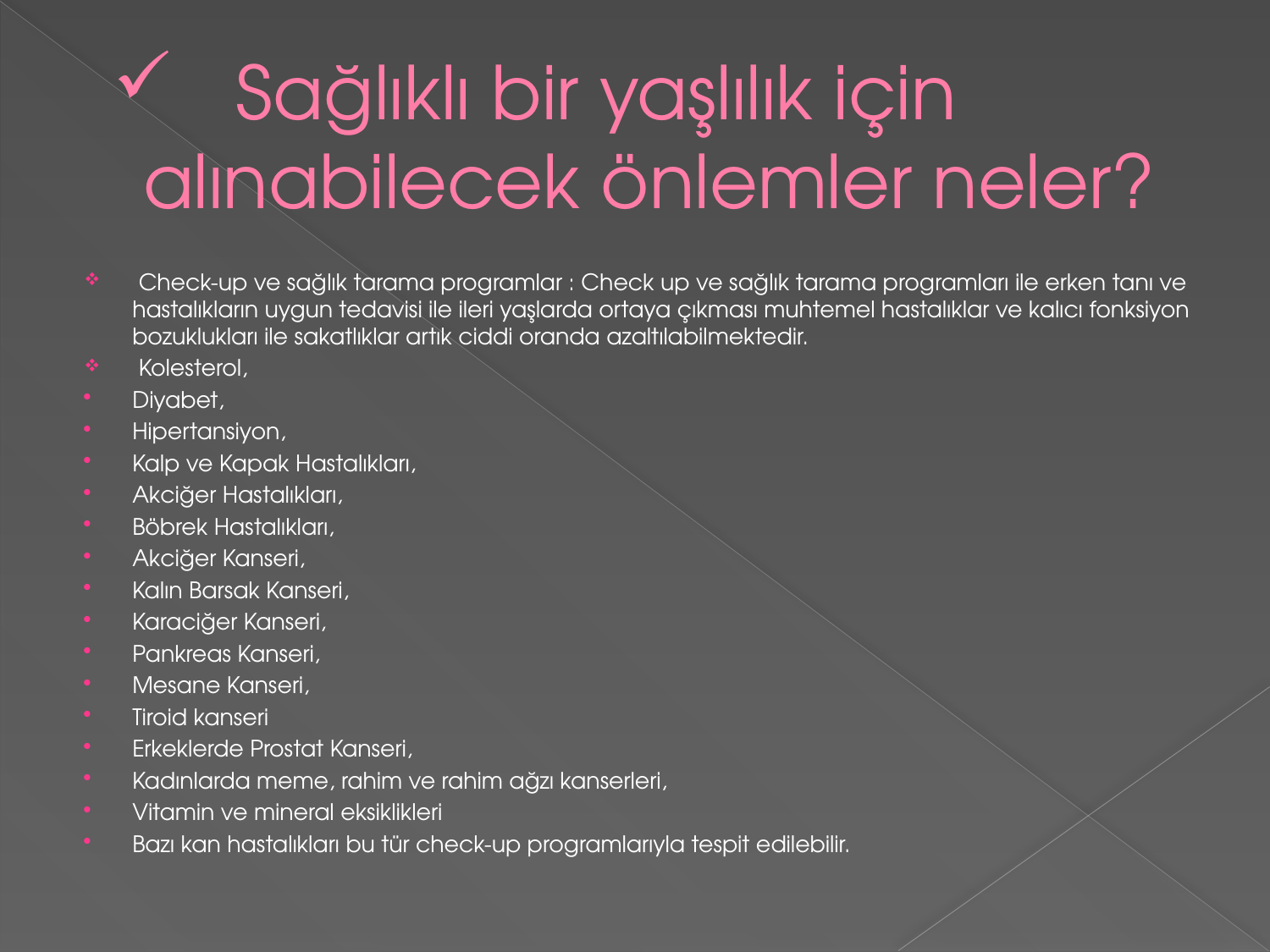

# Sağlıklı bir yaşlılık için alınabilecek önlemler neler?
 Check-up ve sağlık tarama programlar : Check up ve sağlık tarama programları ile erken tanı ve hastalıkların uygun tedavisi ile ileri yaşlarda ortaya çıkması muhtemel hastalıklar ve kalıcı fonksiyon bozuklukları ile sakatlıklar artık ciddi oranda azaltılabilmektedir.
 Kolesterol,
Diyabet,
Hipertansiyon,
Kalp ve Kapak Hastalıkları,
Akciğer Hastalıkları,
Böbrek Hastalıkları,
Akciğer Kanseri,
Kalın Barsak Kanseri,
Karaciğer Kanseri,
Pankreas Kanseri,
Mesane Kanseri,
Tiroid kanseri
Erkeklerde Prostat Kanseri,
Kadınlarda meme, rahim ve rahim ağzı kanserleri,
Vitamin ve mineral eksiklikleri
Bazı kan hastalıkları bu tür check-up programlarıyla tespit edilebilir.